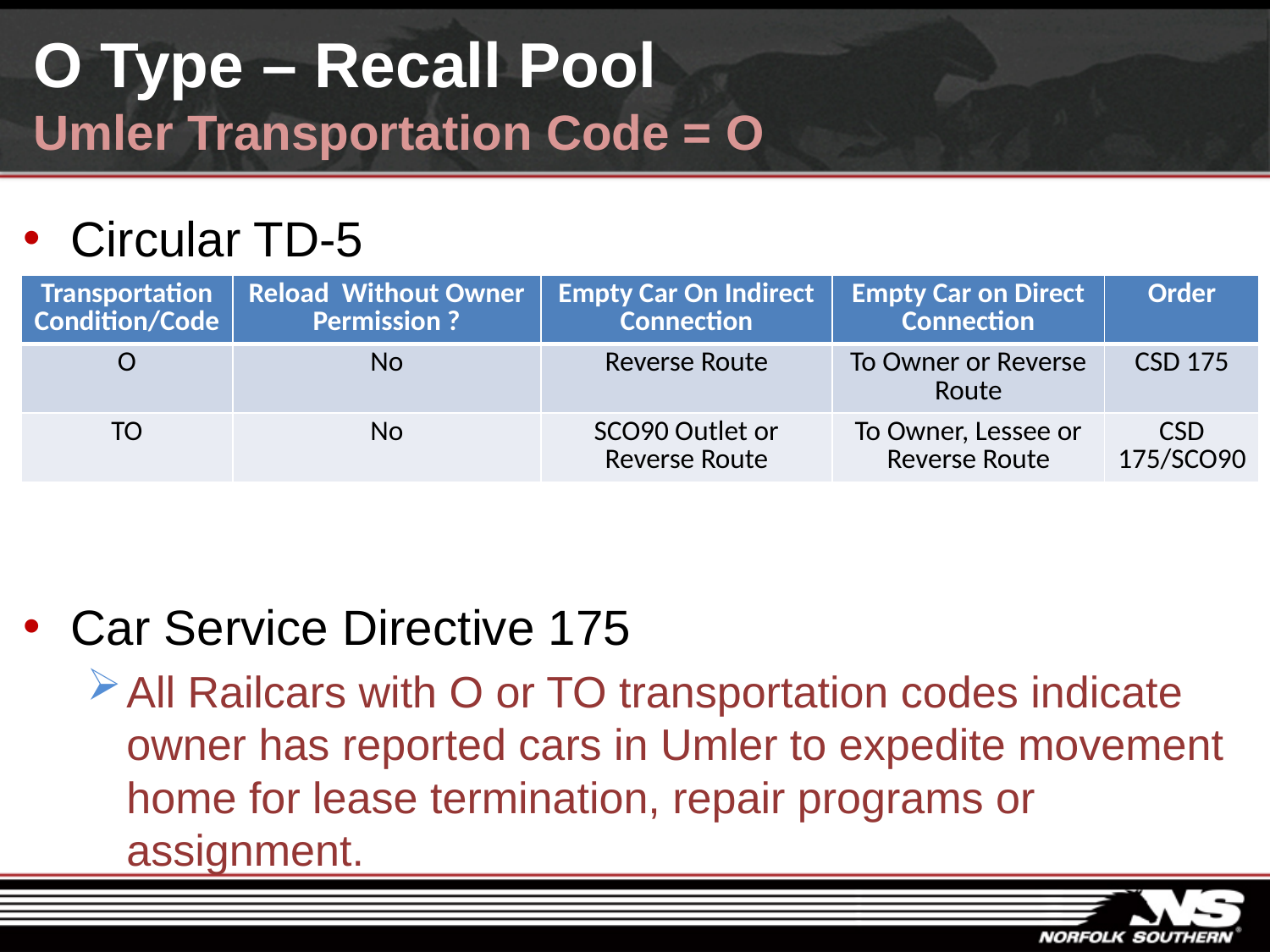

# O Type – Recall Pool Umler Transportation Code = O
Circular TD-5

Car Service Directive 175
All Railcars with O or TO transportation codes indicate owner has reported cars in Umler to expedite movement home for lease termination, repair programs or assignment.

| Transportation Condition/Code | Reload Without Owner Permission ? | Empty Car On Indirect Connection | Empty Car on Direct Connection | Order |
| --- | --- | --- | --- | --- |
| O | No | Reverse Route | To Owner or Reverse Route | CSD 175 |
| TO | No | SCO90 Outlet or Reverse Route | To Owner, Lessee or Reverse Route | CSD 175/SCO90 |